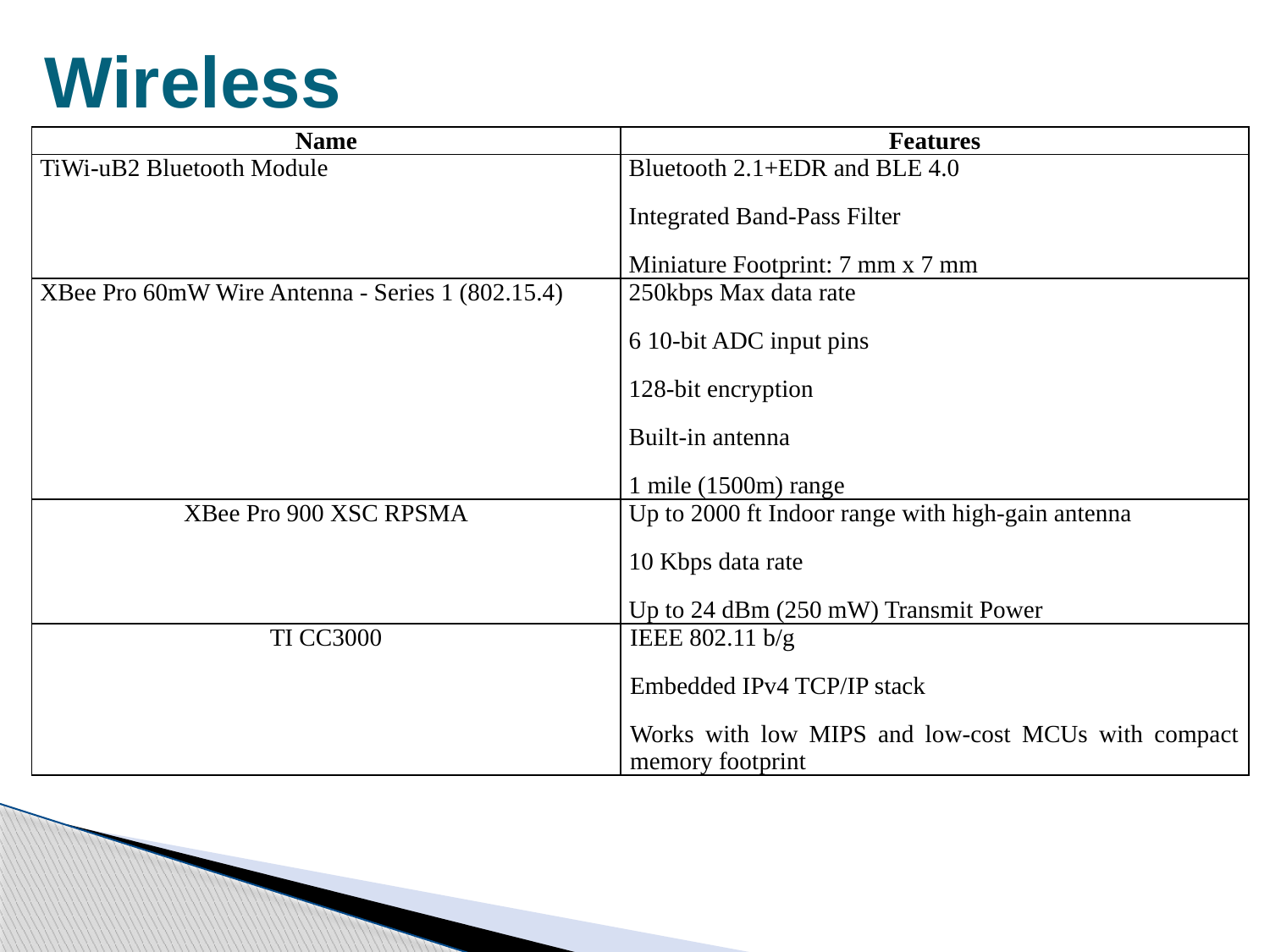

# Wireless
| Name | Features |
| --- | --- |
| TiWi-uB2 Bluetooth Module | Bluetooth 2.1+EDR and BLE 4.0 Integrated Band-Pass Filter Miniature Footprint: 7 mm x 7 mm |
| XBee Pro 60mW Wire Antenna - Series 1 (802.15.4) | 250kbps Max data rate 6 10-bit ADC input pins 128-bit encryption Built-in antenna 1 mile (1500m) range |
| XBee Pro 900 XSC RPSMA | Up to 2000 ft Indoor range with high-gain antenna 10 Kbps data rate Up to 24 dBm (250 mW) Transmit Power |
| TI CC3000 | IEEE 802.11 b/g Embedded IPv4 TCP/IP stack Works with low MIPS and low-cost MCUs with compact memory footprint |